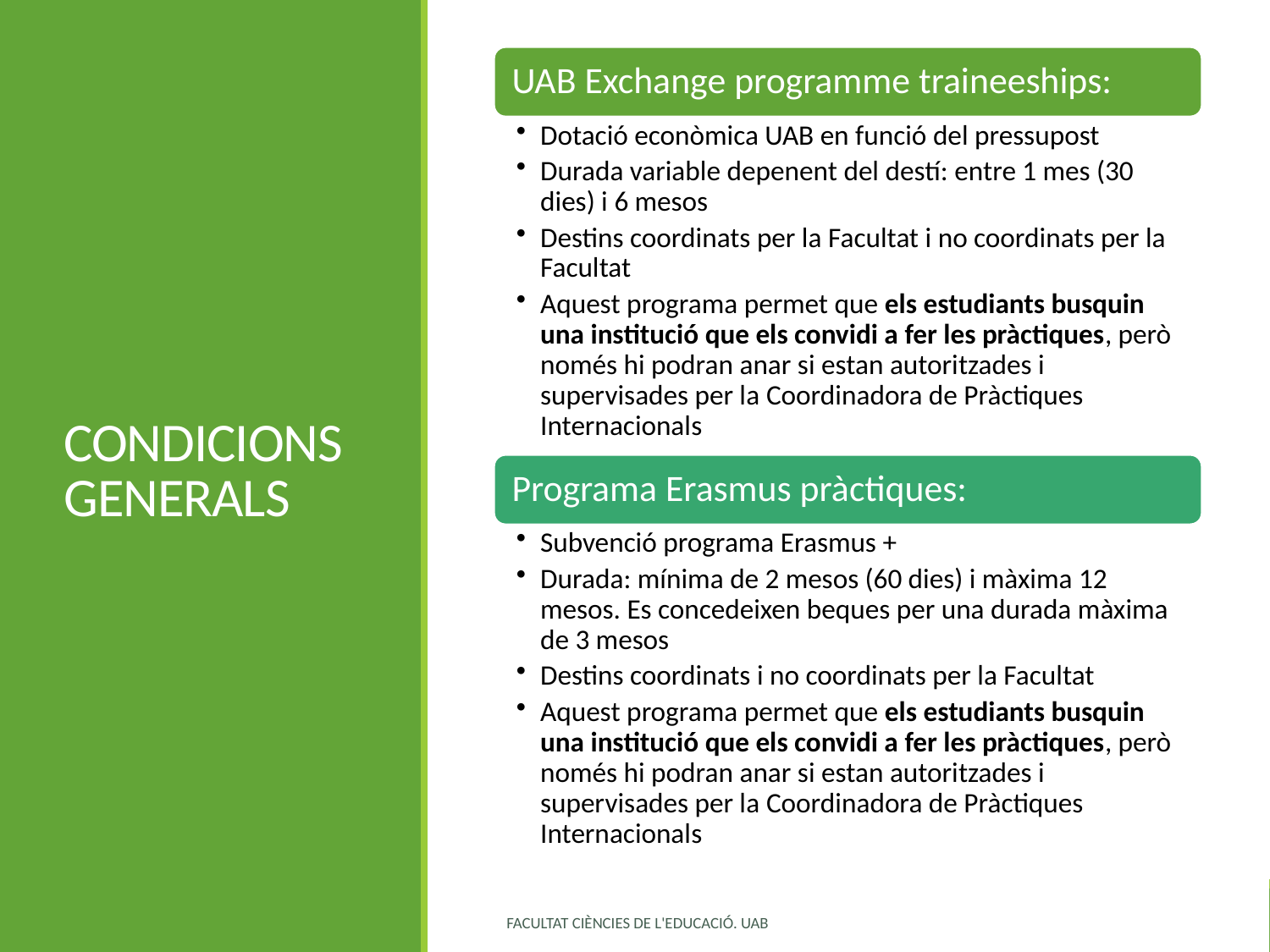

UAB Exchange programme traineeships:
Dotació econòmica UAB en funció del pressupost
Durada variable depenent del destí: entre 1 mes (30 dies) i 6 mesos
Destins coordinats per la Facultat i no coordinats per la Facultat
Aquest programa permet que els estudiants busquin una institució que els convidi a fer les pràctiques, però només hi podran anar si estan autoritzades i supervisades per la Coordinadora de Pràctiques Internacionals
Programa Erasmus pràctiques:
Subvenció programa Erasmus +
Durada: mínima de 2 mesos (60 dies) i màxima 12 mesos. Es concedeixen beques per una durada màxima de 3 mesos
Destins coordinats i no coordinats per la Facultat
Aquest programa permet que els estudiants busquin una institució que els convidi a fer les pràctiques, però només hi podran anar si estan autoritzades i supervisades per la Coordinadora de Pràctiques Internacionals
# CONDICIONS GENERALS
Facultat ciències de l'educació. UAB